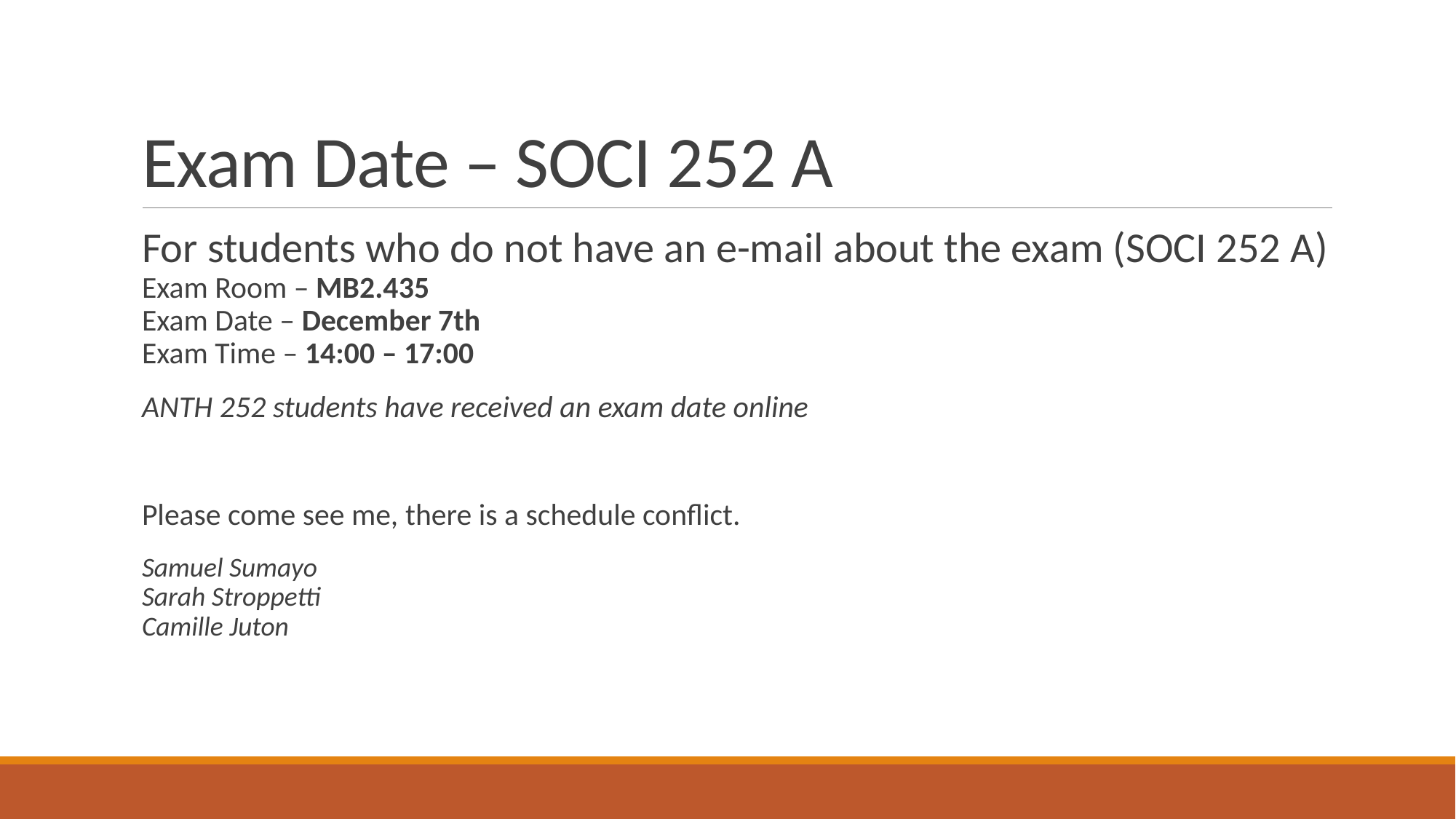

# Exam Date – SOCI 252 A
For students who do not have an e-mail about the exam (SOCI 252 A)
Exam Room – MB2.435
Exam Date – December 7th
Exam Time – 14:00 – 17:00
ANTH 252 students have received an exam date online

Please come see me, there is a schedule conflict.
Samuel Sumayo
Sarah Stroppetti
Camille Juton